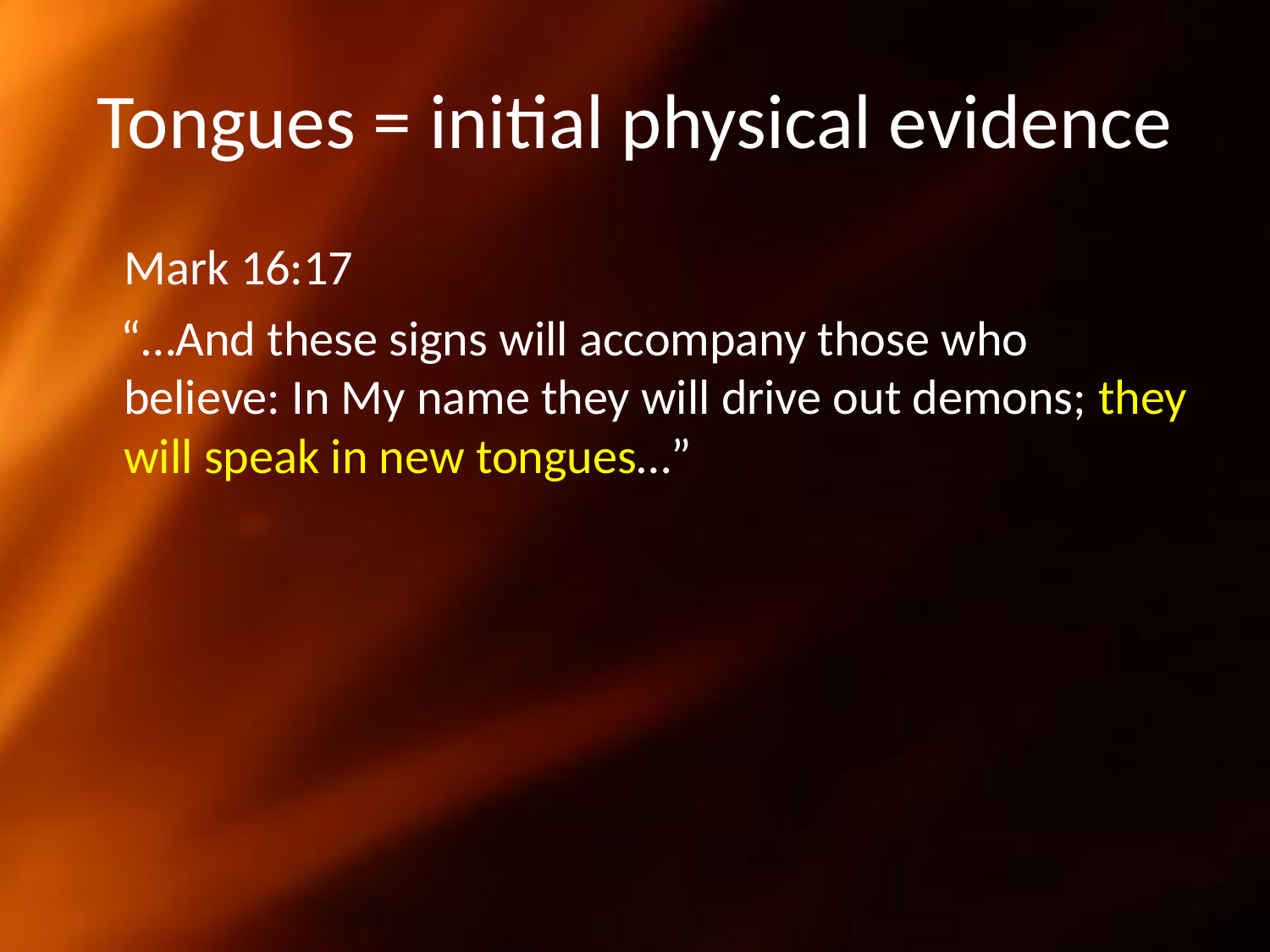

# Tongues = initial physical evidence
	Mark 16:17
    “…And these signs will accompany those who believe: In My name they will drive out demons; they will speak in new tongues…”